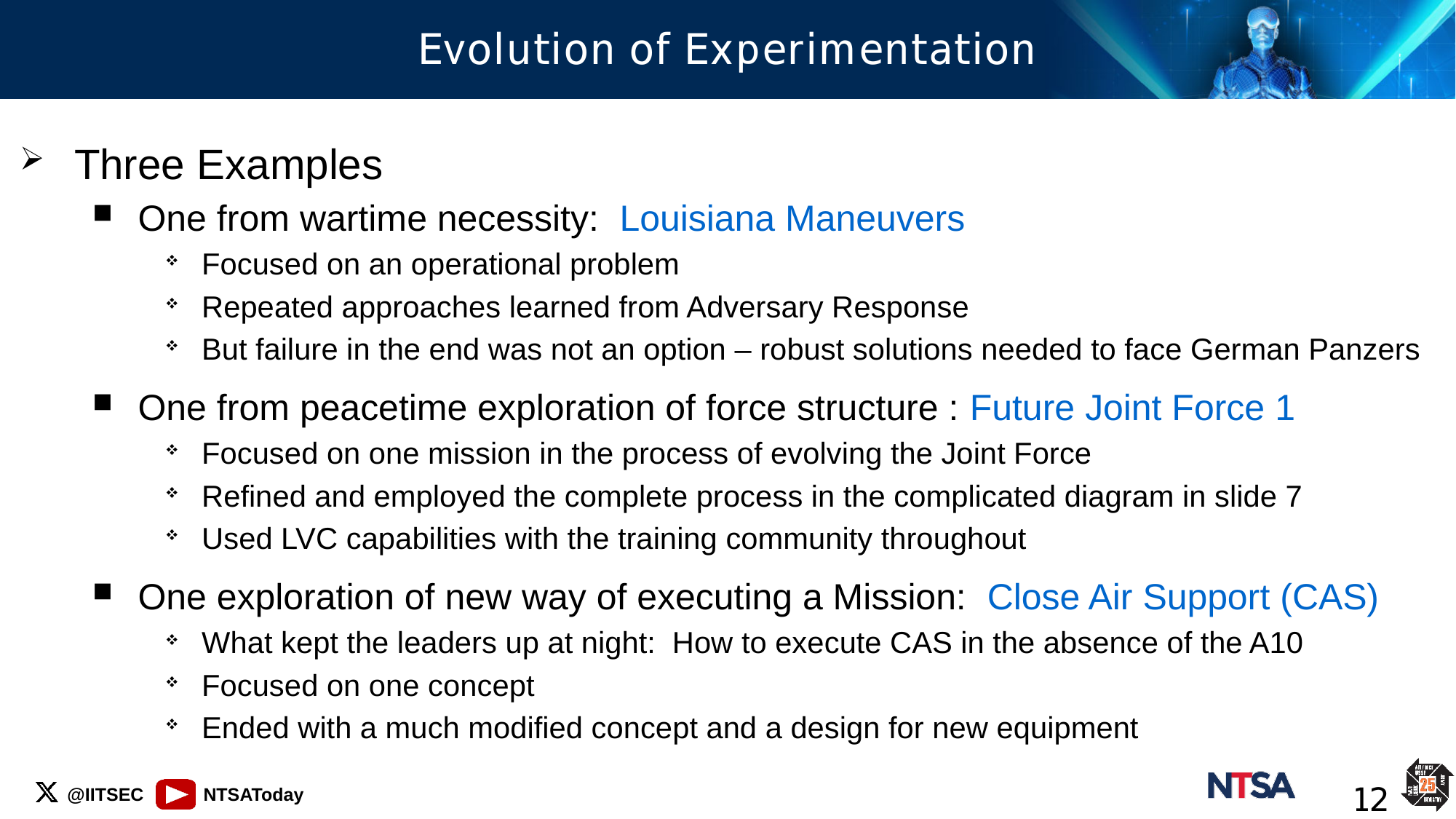

# Evolution of Experimentation
Three Examples
One from wartime necessity:  Louisiana Maneuvers
Focused on an operational problem
Repeated approaches learned from Adversary Response
But failure in the end was not an option – robust solutions needed to face German Panzers
One from peacetime exploration of force structure : Future Joint Force 1
Focused on one mission in the process of evolving the Joint Force
Refined and employed the complete process in the complicated diagram in slide 7
Used LVC capabilities with the training community throughout
One exploration of new way of executing a Mission:  Close Air Support (CAS)
What kept the leaders up at night:  How to execute CAS in the absence of the A10
Focused on one concept
Ended with a much modified concept and a design for new equipment

12